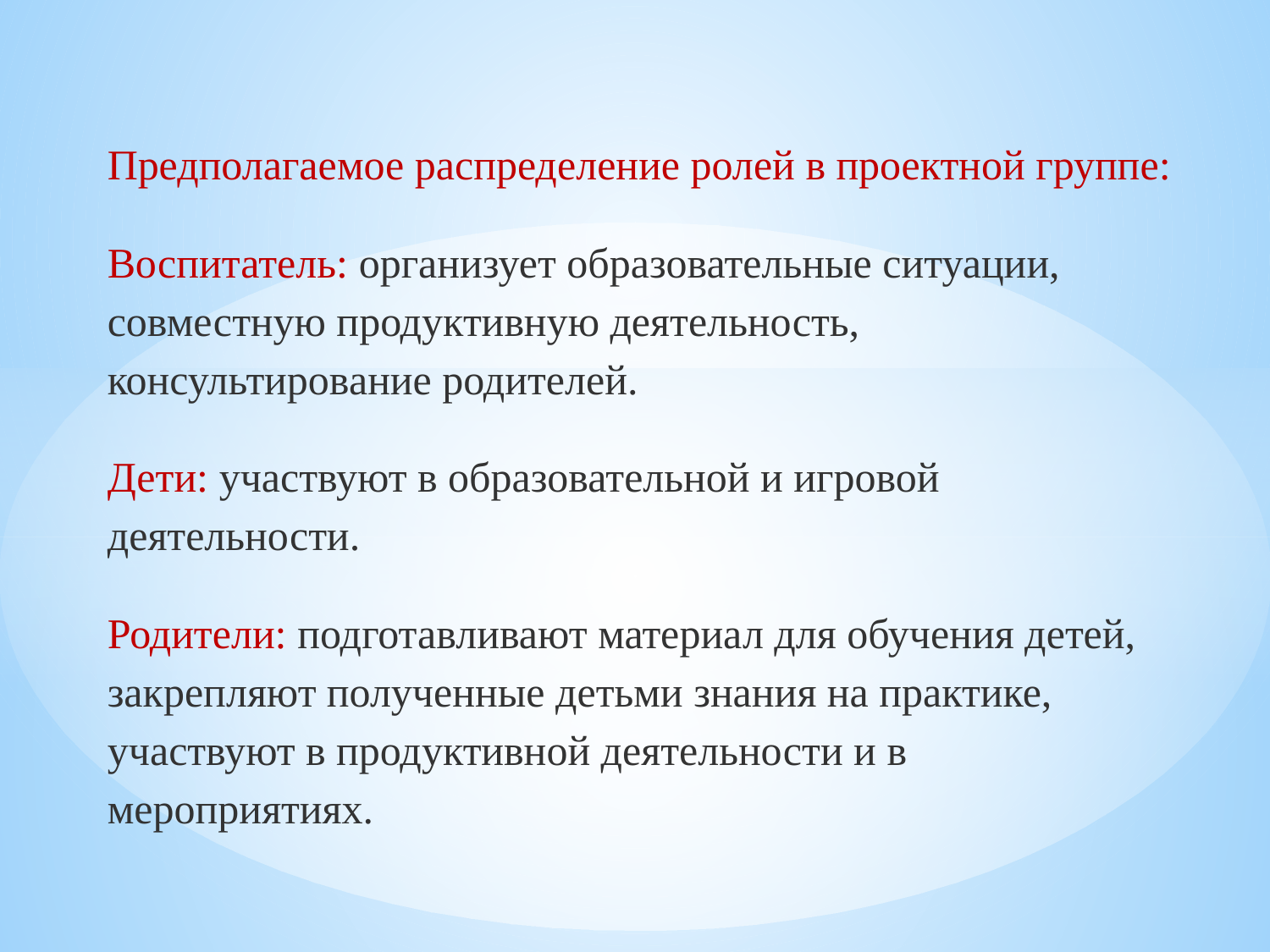

#
Предполагаемое распределение ролей в проектной группе:
Воспитатель: организует образовательные ситуации, совместную продуктивную деятельность, консультирование родителей.
Дети: участвуют в образовательной и игровой деятельности.
Родители: подготавливают материал для обучения детей, закрепляют полученные детьми знания на практике, участвуют в продуктивной деятельности и в мероприятиях.